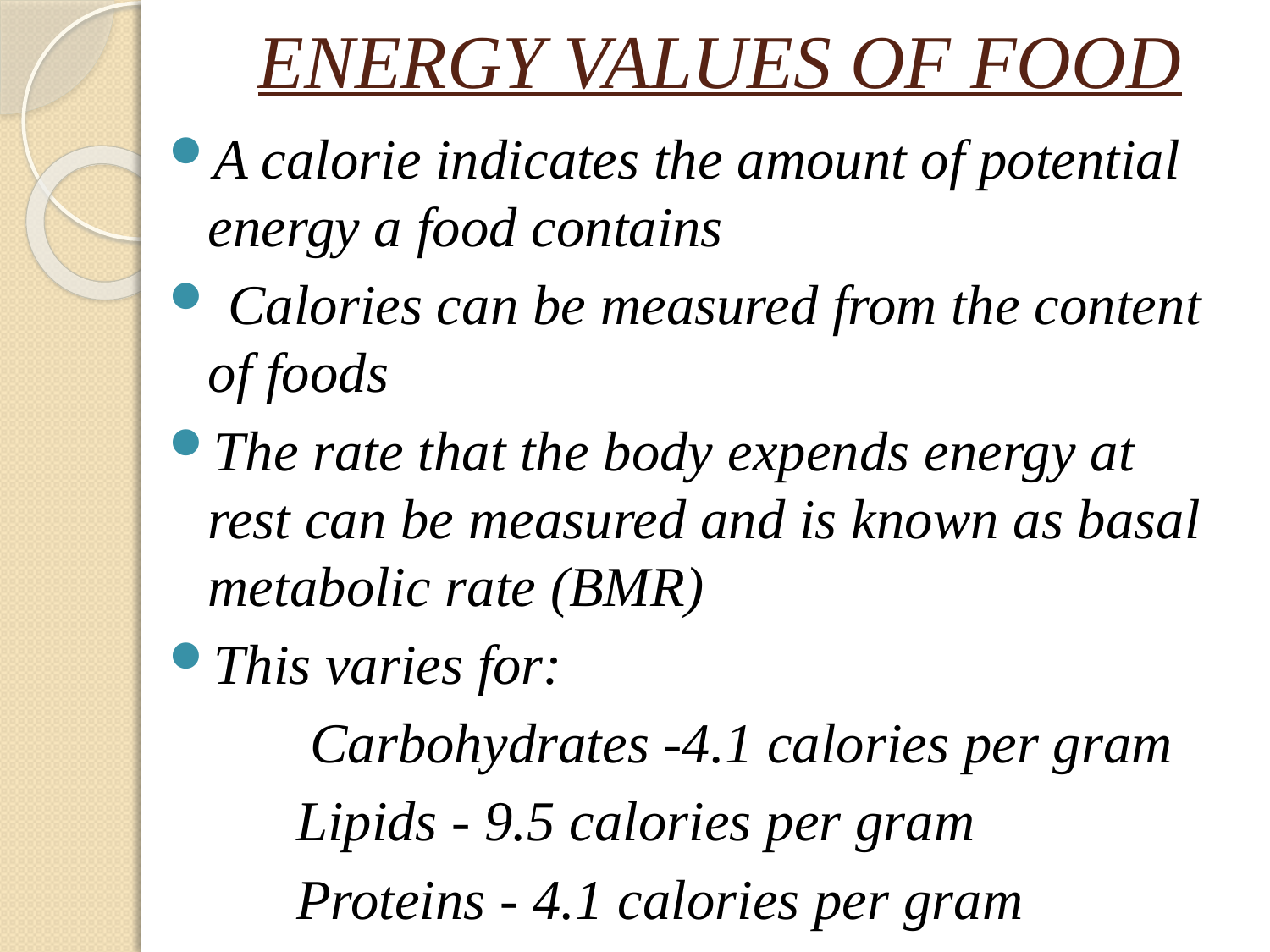

ENERGY VALUES OF FOOD
A calorie indicates the amount of potential energy a food contains
 Calories can be measured from the content of foods
The rate that the body expends energy at rest can be measured and is known as basal metabolic rate (BMR)
This varies for:
	 Carbohydrates -4.1 calories per gram
         Lipids - 9.5 calories per gram
         Proteins - 4.1 calories per gram